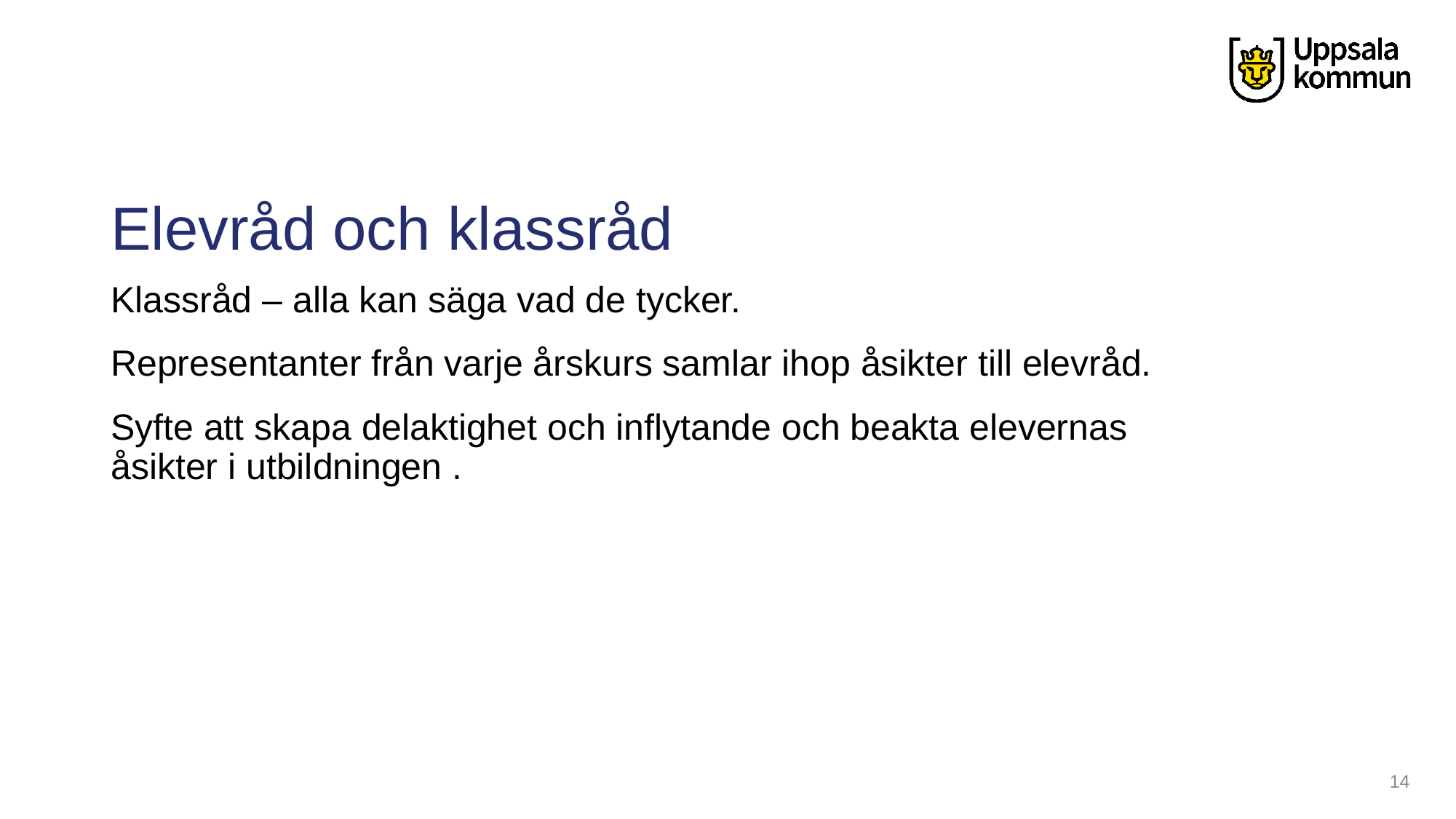

# Elevråd och klassråd
Klassråd – alla kan säga vad de tycker.
Representanter från varje årskurs samlar ihop åsikter till elevråd.
Syfte att skapa delaktighet och inflytande och beakta elevernas åsikter i utbildningen .
14